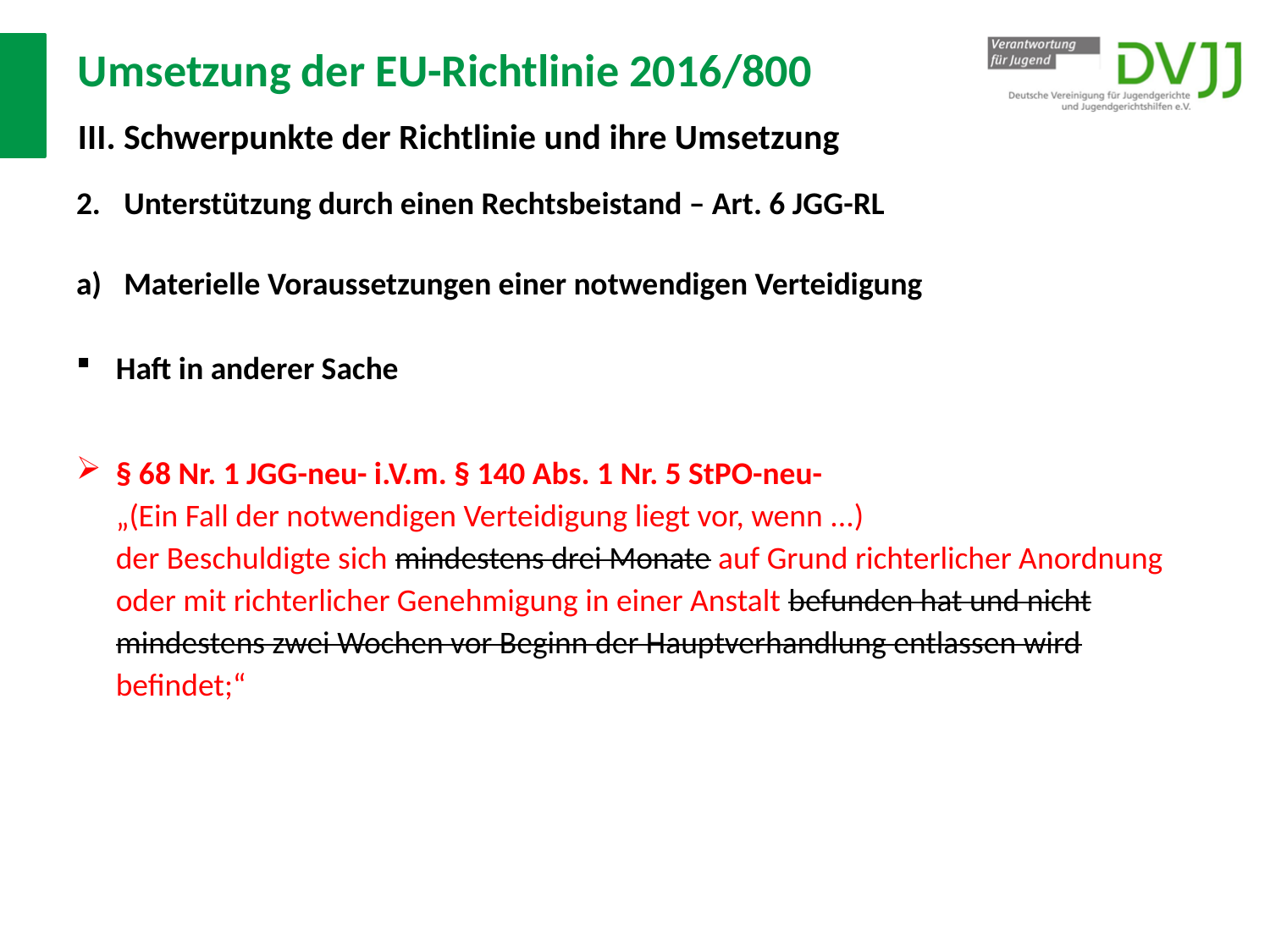

# Umsetzung der EU-Richtlinie 2016/800 III. Schwerpunkte der Richtlinie und ihre Umsetzung
Unterstützung durch einen Rechtsbeistand – Art. 6 JGG-RL

Materielle Voraussetzungen einer notwendigen Verteidigung

Haft in anderer Sache

§ 68 Nr. 1 JGG-neu- i.V.m. § 140 Abs. 1 Nr. 5 StPO-neu-
„(Ein Fall der notwendigen Verteidigung liegt vor, wenn ...)
der Beschuldigte sich mindestens drei Monate auf Grund richterlicher Anordnung oder mit richterlicher Genehmigung in einer Anstalt befunden hat und nicht mindestens zwei Wochen vor Beginn der Hauptverhandlung entlassen wird befindet;“